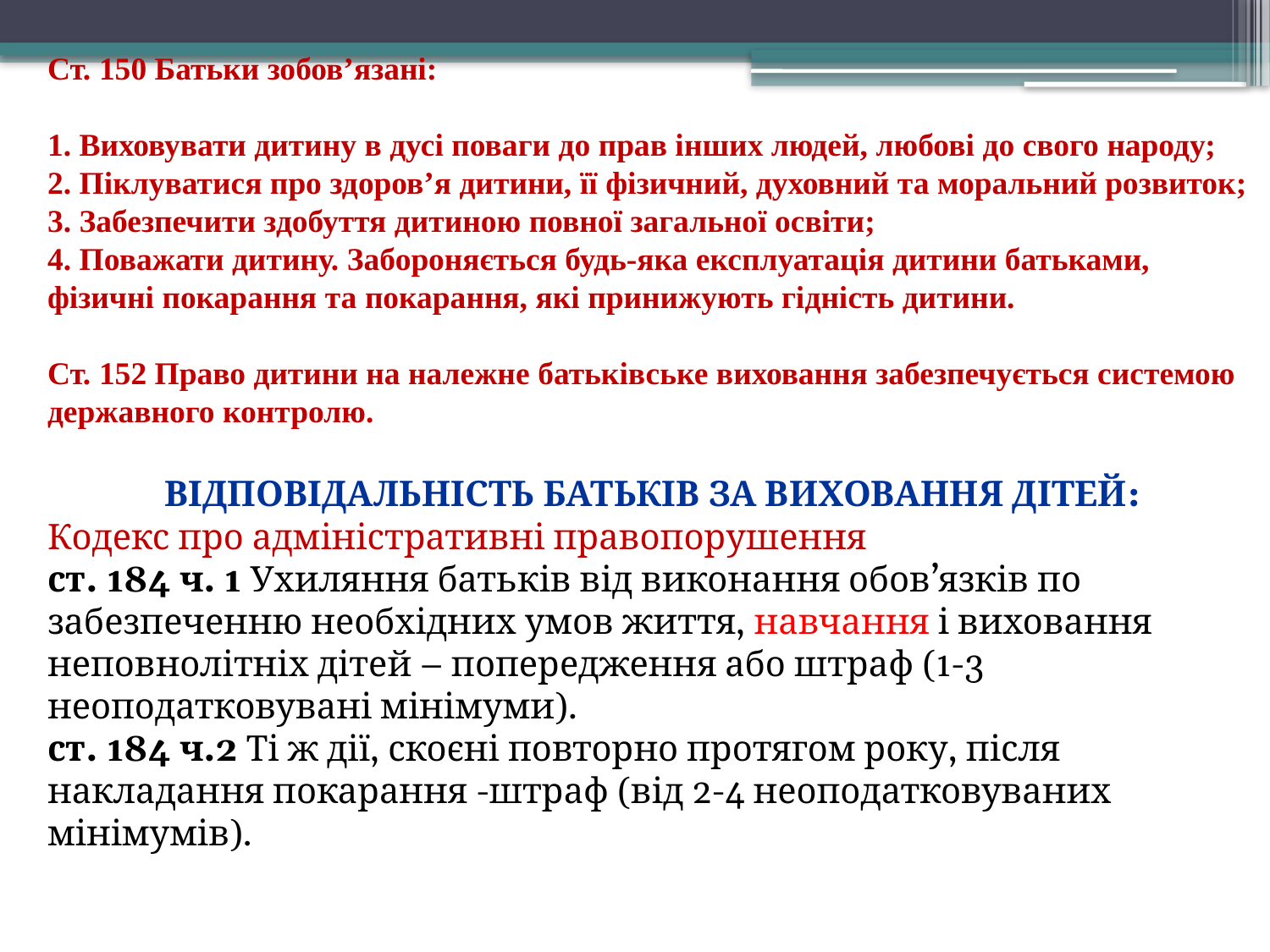

Ст. 150 Батьки зобов’язані:
1. Виховувати дитину в дусі поваги до прав інших людей, любові до свого народу;
2. Піклуватися про здоров’я дитини, її фізичний, духовний та моральний розвиток;
3. Забезпечити здобуття дитиною повної загальної освіти;
4. Поважати дитину. Забороняється будь-яка експлуатація дитини батьками, фізичні покарання та покарання, які принижують гідність дитини.
Ст. 152 Право дитини на належне батьківське виховання забезпечується системою державного контролю.
ВІДПОВІДАЛЬНІСТЬ БАТЬКІВ ЗА ВИХОВАННЯ ДІТЕЙ:
Кодекс про адміністративні правопорушення
ст. 184 ч. 1 Ухиляння батьків від виконання обов’язків по забезпеченню не­обхідних умов життя, навчання і виховання неповнолітніх дітей – попередження або штраф (1-3 неоподатковувані мінімуми).
ст. 184 ч.2 Ті ж дії, скоєні повторно протягом року, після накладання покарання -штраф (від 2-4 неоподатковуваних мінімумів).